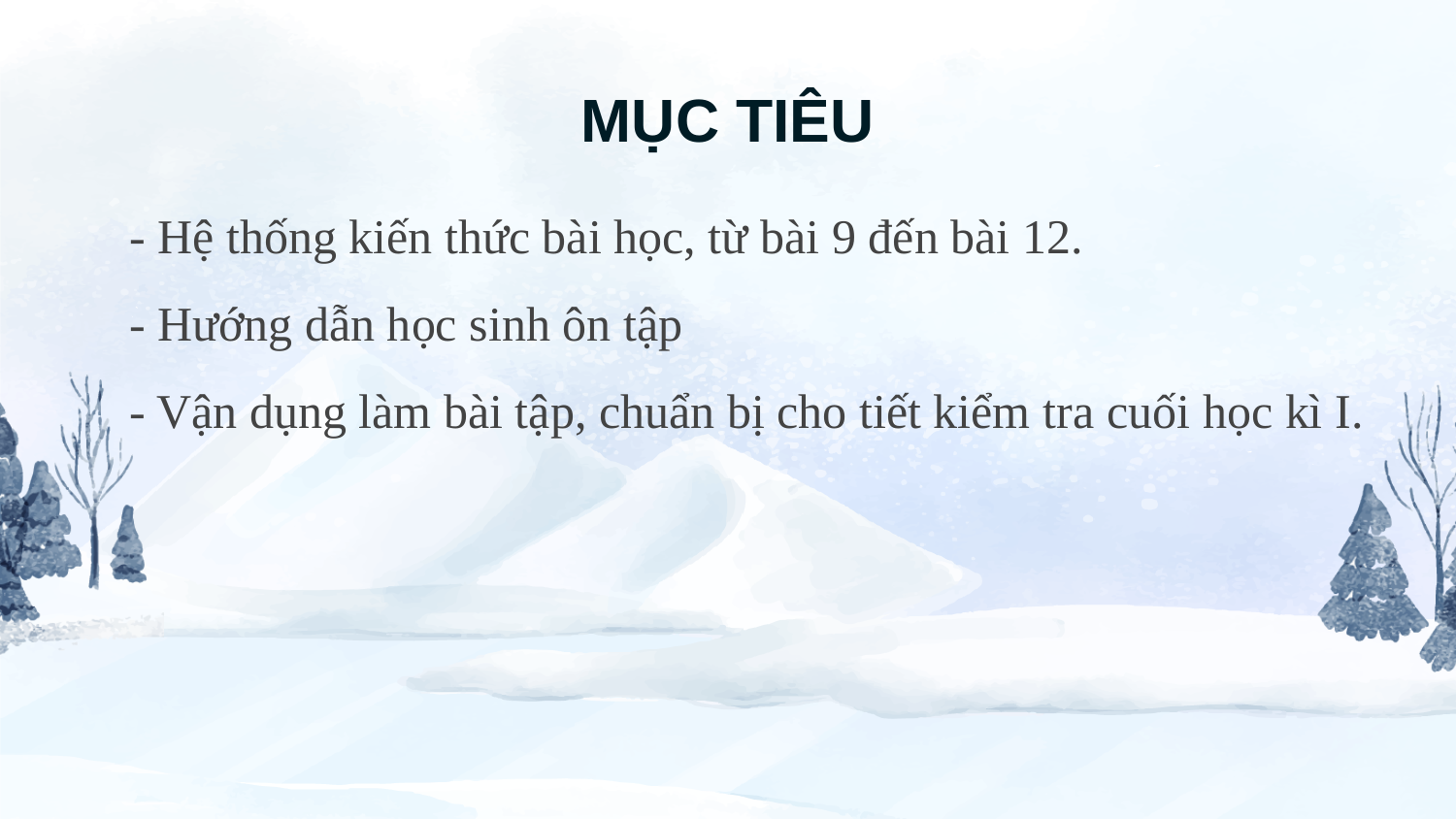

# MỤC TIÊU
- Hệ thống kiến thức bài học, từ bài 9 đến bài 12.
- Hướng dẫn học sinh ôn tập
- Vận dụng làm bài tập, chuẩn bị cho tiết kiểm tra cuối học kì I.